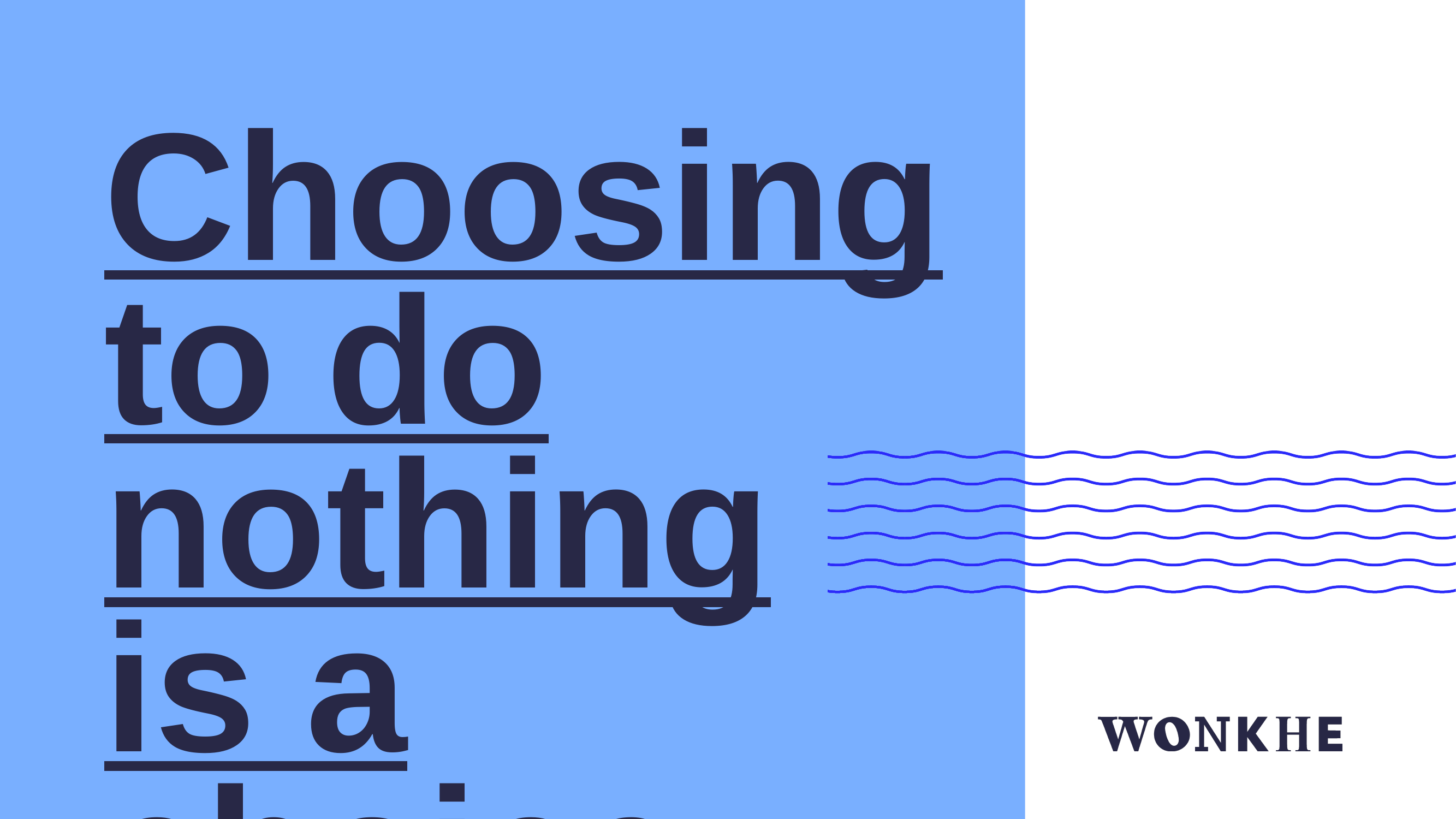

Choosing to do nothing is a choice